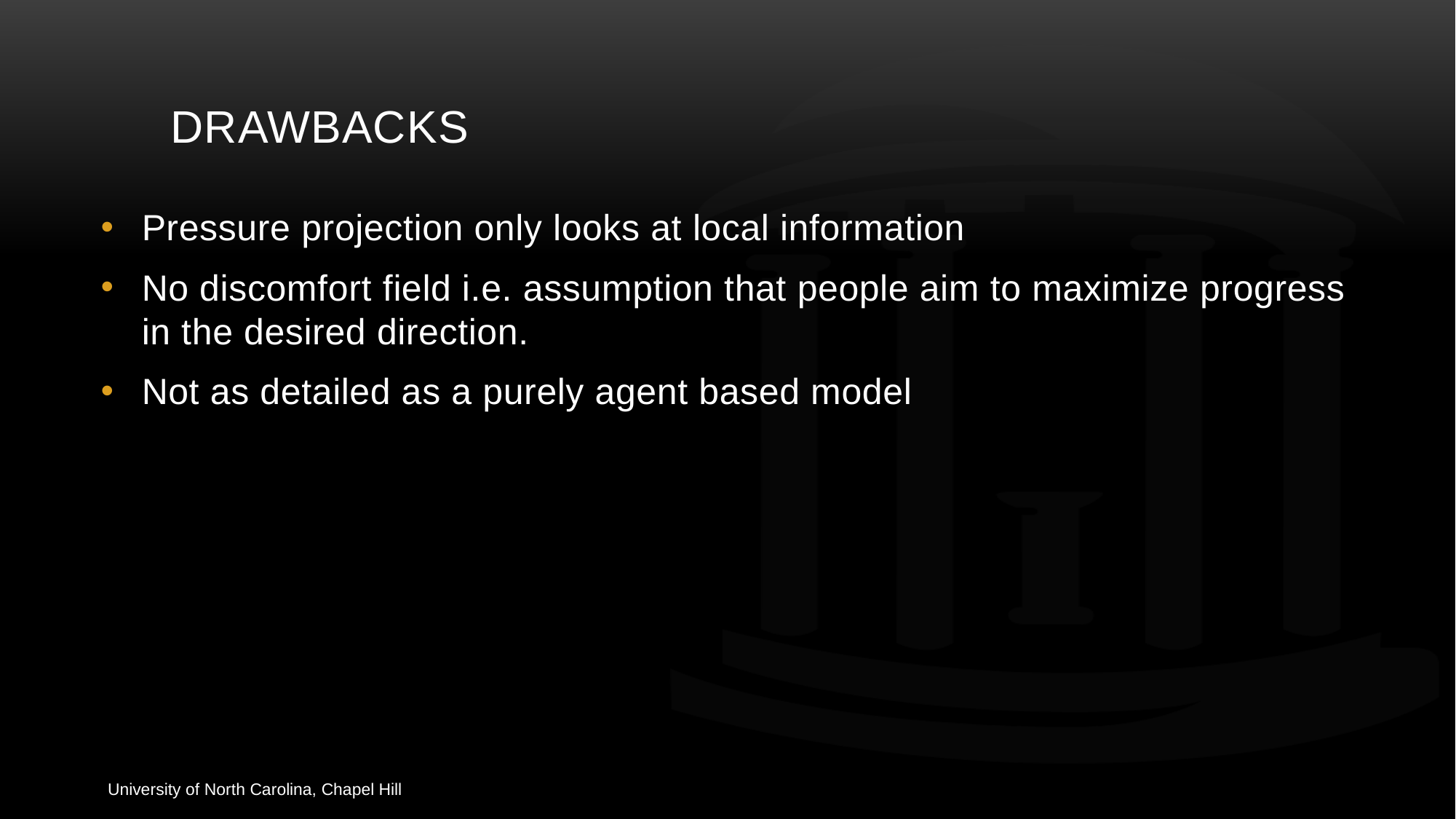

# Drawbacks
Pressure projection only looks at local information
No discomfort field i.e. assumption that people aim to maximize progress in the desired direction.
Not as detailed as a purely agent based model
University of North Carolina, Chapel Hill